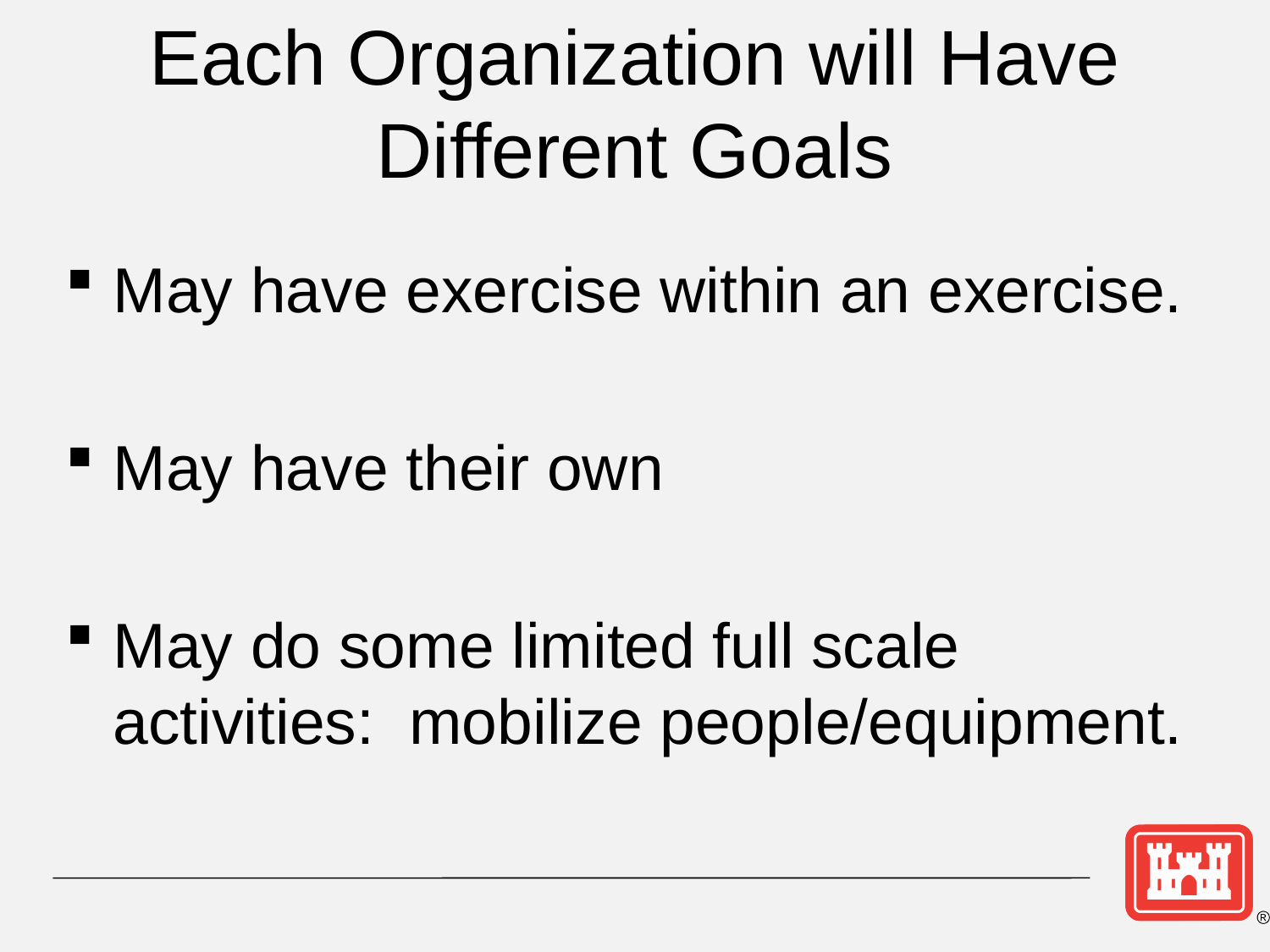

# Each Organization will Have Different Goals
May have exercise within an exercise.

May have their own

May do some limited full scale activities:  mobilize people/equipment.